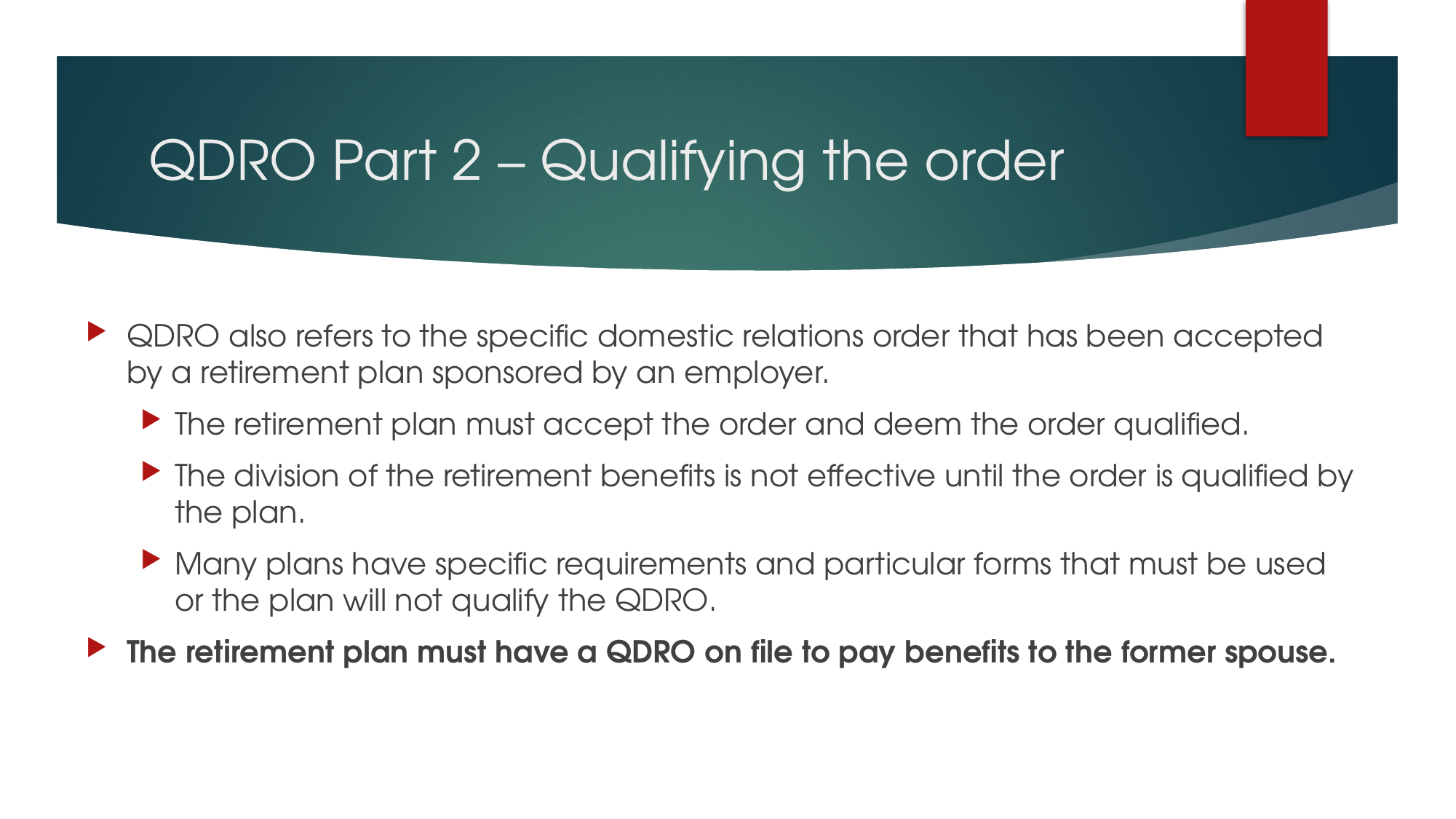

# QDRO Part 2 – Qualifying the order
QDRO also refers to the specific domestic relations order that has been accepted by a retirement plan sponsored by an employer.
The retirement plan must accept the order and deem the order qualified.
The division of the retirement benefits is not effective until the order is qualified by the plan.
Many plans have specific requirements and particular forms that must be used or the plan will not qualify the QDRO.
The retirement plan must have a QDRO on file to pay benefits to the former spouse.